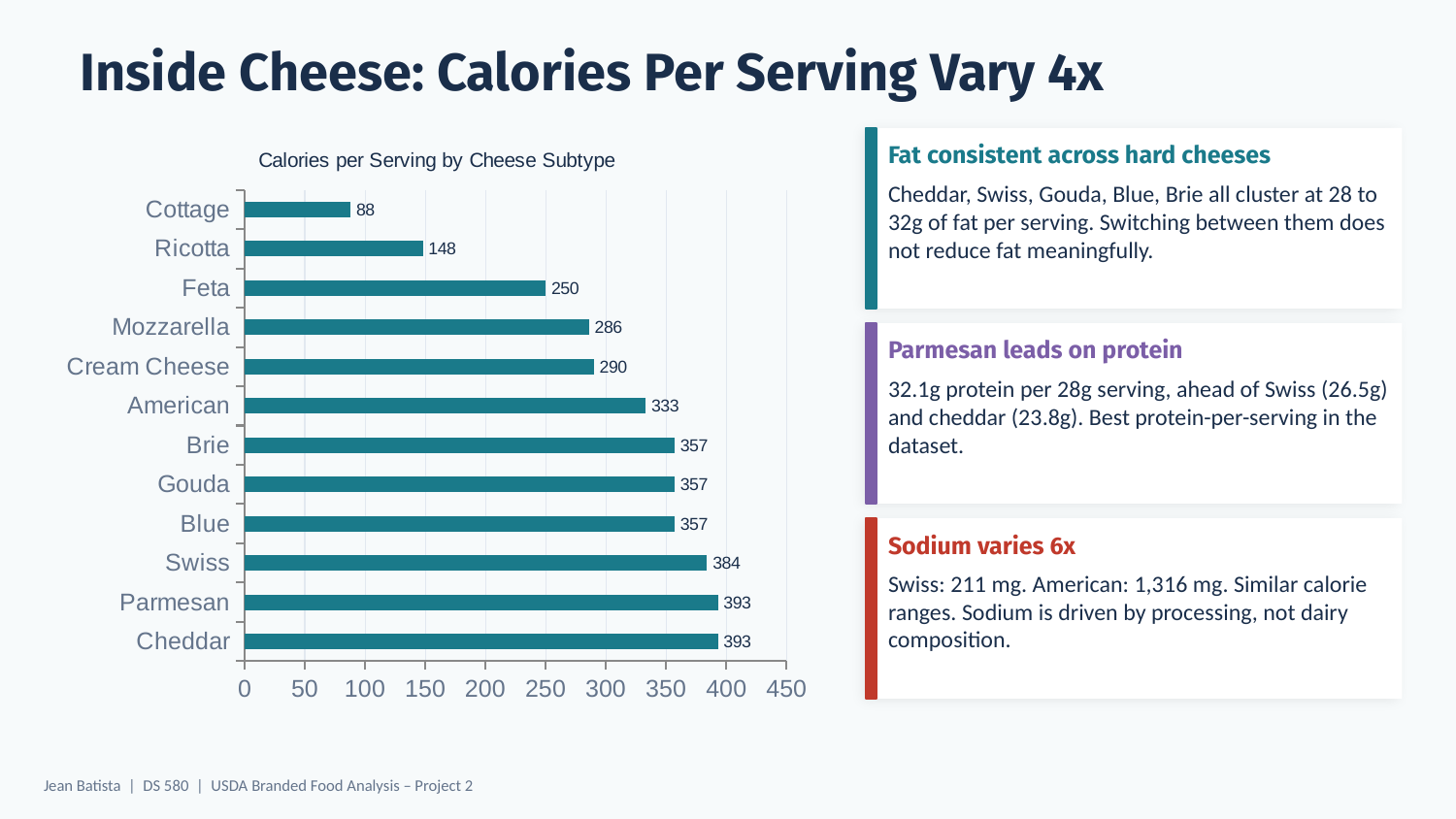

Inside Cheese: Calories Per Serving Vary 4x

### Chart: Calories per Serving by Cheese Subtype

| Category | Calories per Serving |
|---|---|
| Cheddar | 393.0 |
| Parmesan | 393.0 |
| Swiss | 384.0 |
| Blue | 357.0 |
| Gouda | 357.0 |
| Brie | 357.0 |
| American | 333.0 |
| Cream Cheese | 290.0 |
| Mozzarella | 286.0 |
| Feta | 250.0 |
| Ricotta | 148.0 |
| Cottage | 88.0 |

Fat consistent across hard cheeses
Cheddar, Swiss, Gouda, Blue, Brie all cluster at 28 to 32g of fat per serving. Switching between them does not reduce fat meaningfully.

Parmesan leads on protein
32.1g protein per 28g serving, ahead of Swiss (26.5g) and cheddar (23.8g). Best protein-per-serving in the dataset.

Sodium varies 6x
Swiss: 211 mg. American: 1,316 mg. Similar calorie ranges. Sodium is driven by processing, not dairy composition.
Jean Batista  |  DS 580  |  USDA Branded Food Analysis – Project 2